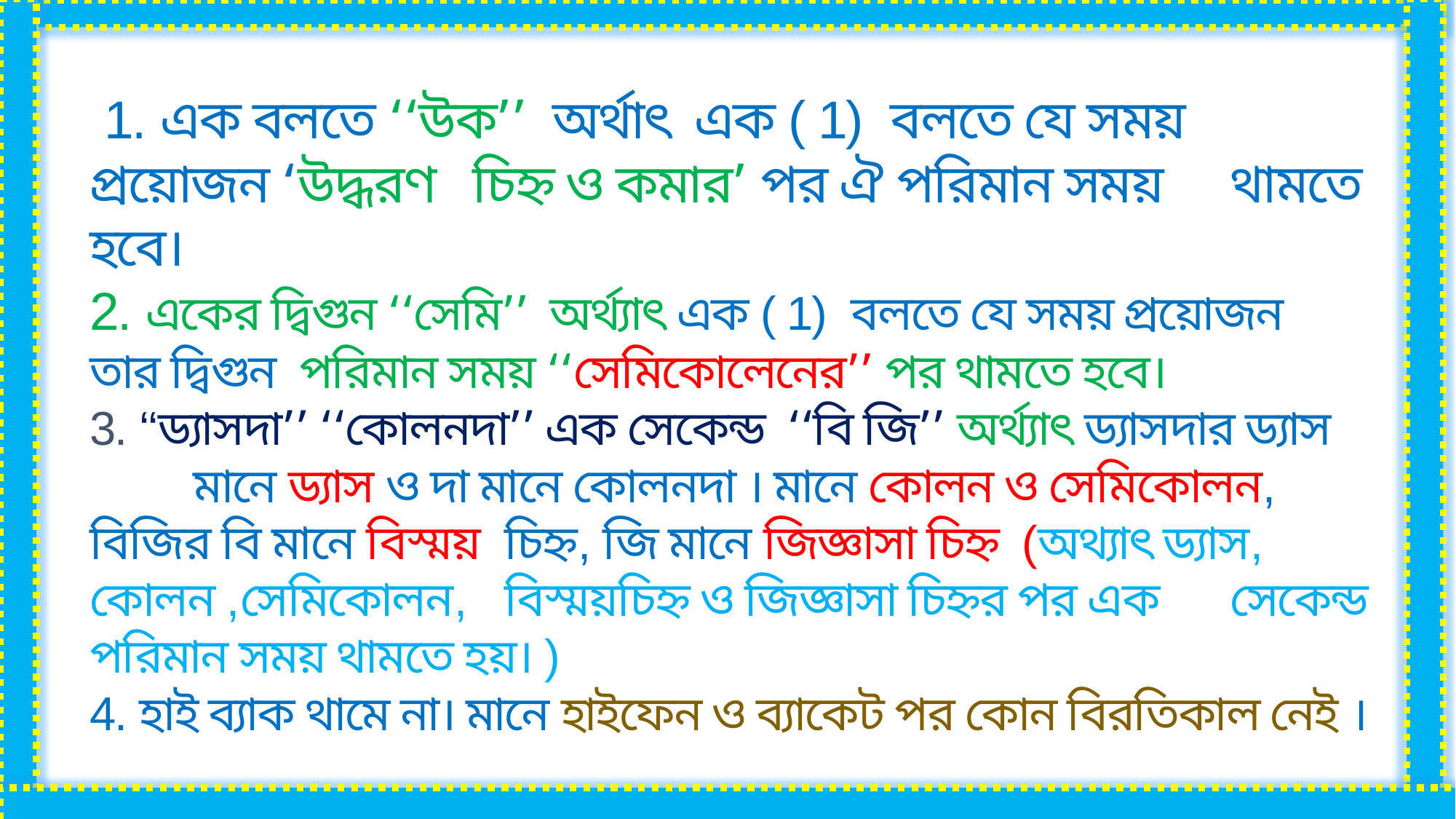

1. এক বলতে ‘‘উক’’  অর্থাৎ  এক ( 1)  বলতে যে সময় 	প্রয়োজন ‘উদ্ধরণ   চিহ্ন ও কমার’ পর ঐ পরিমান সময় 	থামতে হবে।
2. একের দ্বিগুন ‘‘সেমি’’  অর্থ্যাৎ এক ( 1)  বলতে যে সময় প্রয়োজন 	তার দ্বিগুন  পরিমান সময় ‘‘সেমিকোলেনের’’ পর থামতে হবে।
3. ‘‘ড্যাসদা’’ ‘‘কোলনদা’’ এক সেকেন্ড  ‘‘বি জি’’ অর্থ্যাৎ ড্যাসদার ড্যাস 	মানে ড্যাস ও দা মানে কোলনদা । মানে কোলন ও সেমিকোলন, 	বিজির বি মানে বিস্ময় 	চিহ্ন, জি মানে জিজ্ঞাসা চিহ্ন  (অথ্যাৎ ড্যাস, কোলন ,সেমিকোলন, 	বিস্ময়চিহ্ন ও জিজ্ঞাসা চিহ্নর পর এক 	সেকেন্ড পরিমান সময় থামতে হয়। )
4. হাই ব্যাক থামে না। মানে হাইফেন ও ব্যাকেট পর কোন বিরতিকাল নেই ।